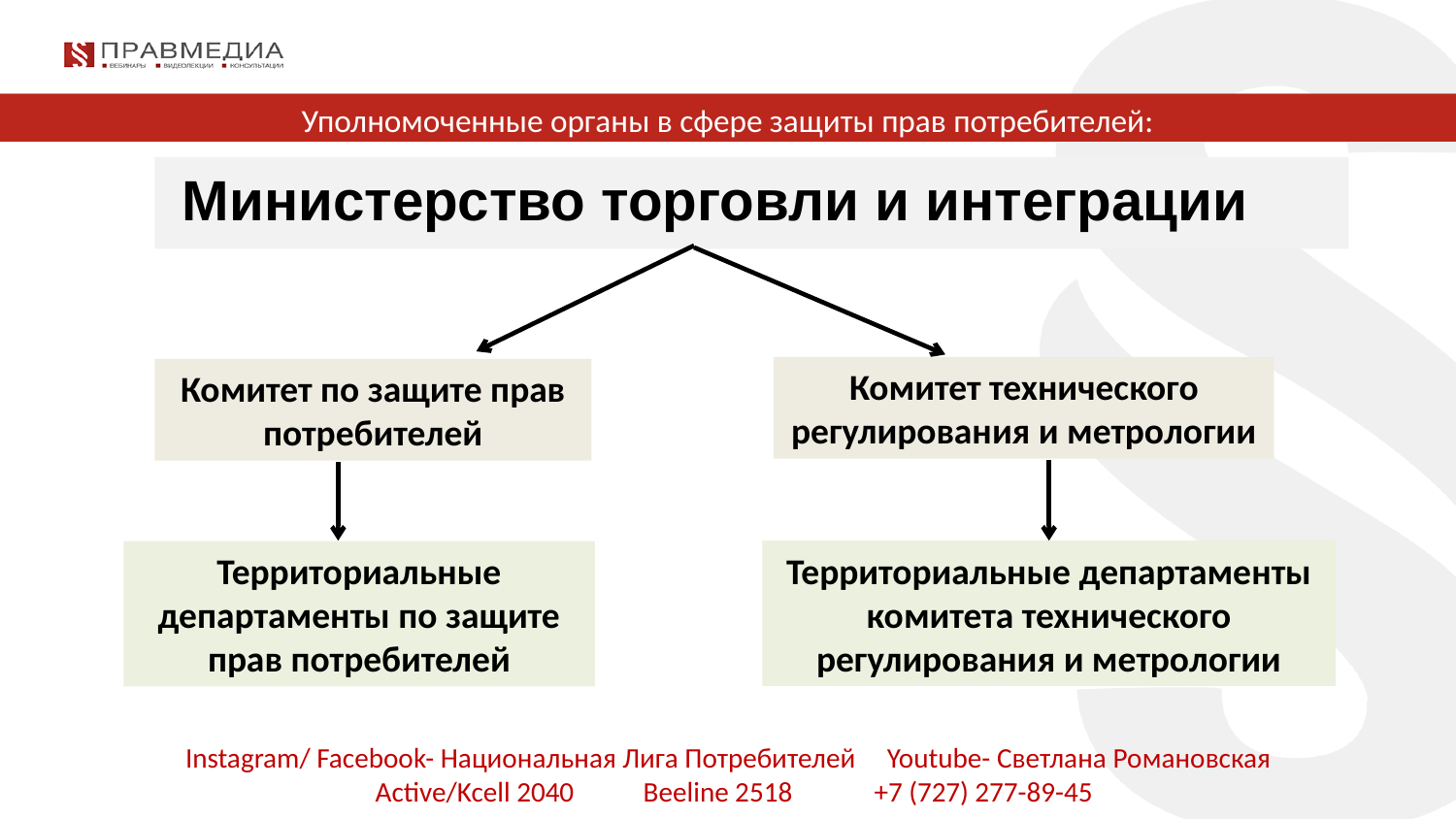

# Уполномоченные органы в сфере защиты прав потребителей:
Министерство торговли и интеграции
Комитет технического регулирования и метрологии
Комитет по защите прав потребителей
Территориальные департаменты комитета технического регулирования и метрологии
Территориальные департаменты по защите прав потребителей
Instagram/ Facebook- Национальная Лига Потребителей     Youtube- Светлана Романовская
  Active/Kcell 2040           Beeline 2518             +7 (727) 277-89-45